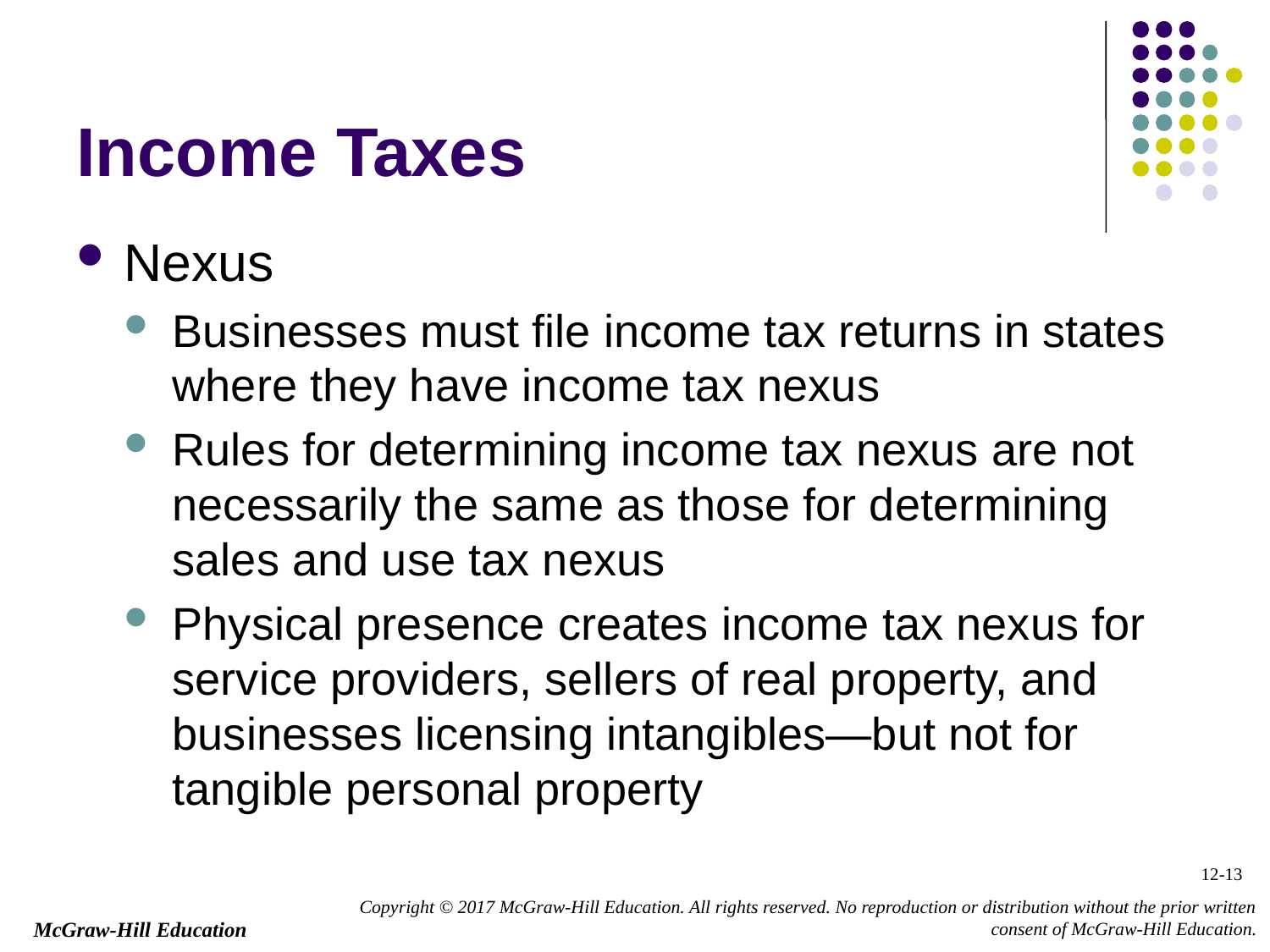

# Income Taxes
Nexus
Businesses must file income tax returns in states where they have income tax nexus
Rules for determining income tax nexus are not necessarily the same as those for determining sales and use tax nexus
Physical presence creates income tax nexus for service providers, sellers of real property, and businesses licensing intangibles—but not for tangible personal property